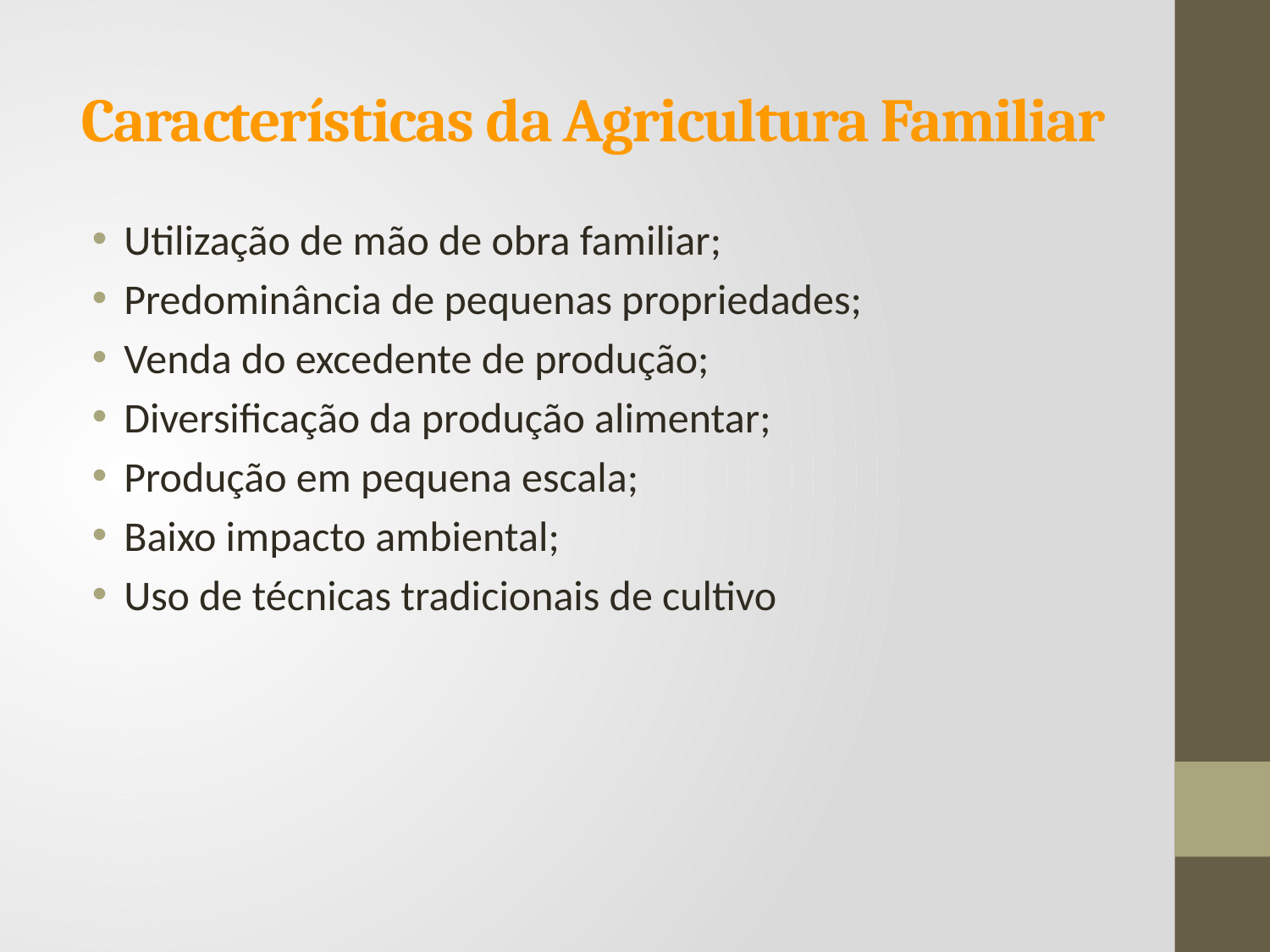

# Características da Agricultura Familiar
Utilização de mão de obra familiar;
Predominância de pequenas propriedades;
Venda do excedente de produção;
Diversificação da produção alimentar;
Produção em pequena escala;
Baixo impacto ambiental;
Uso de técnicas tradicionais de cultivo